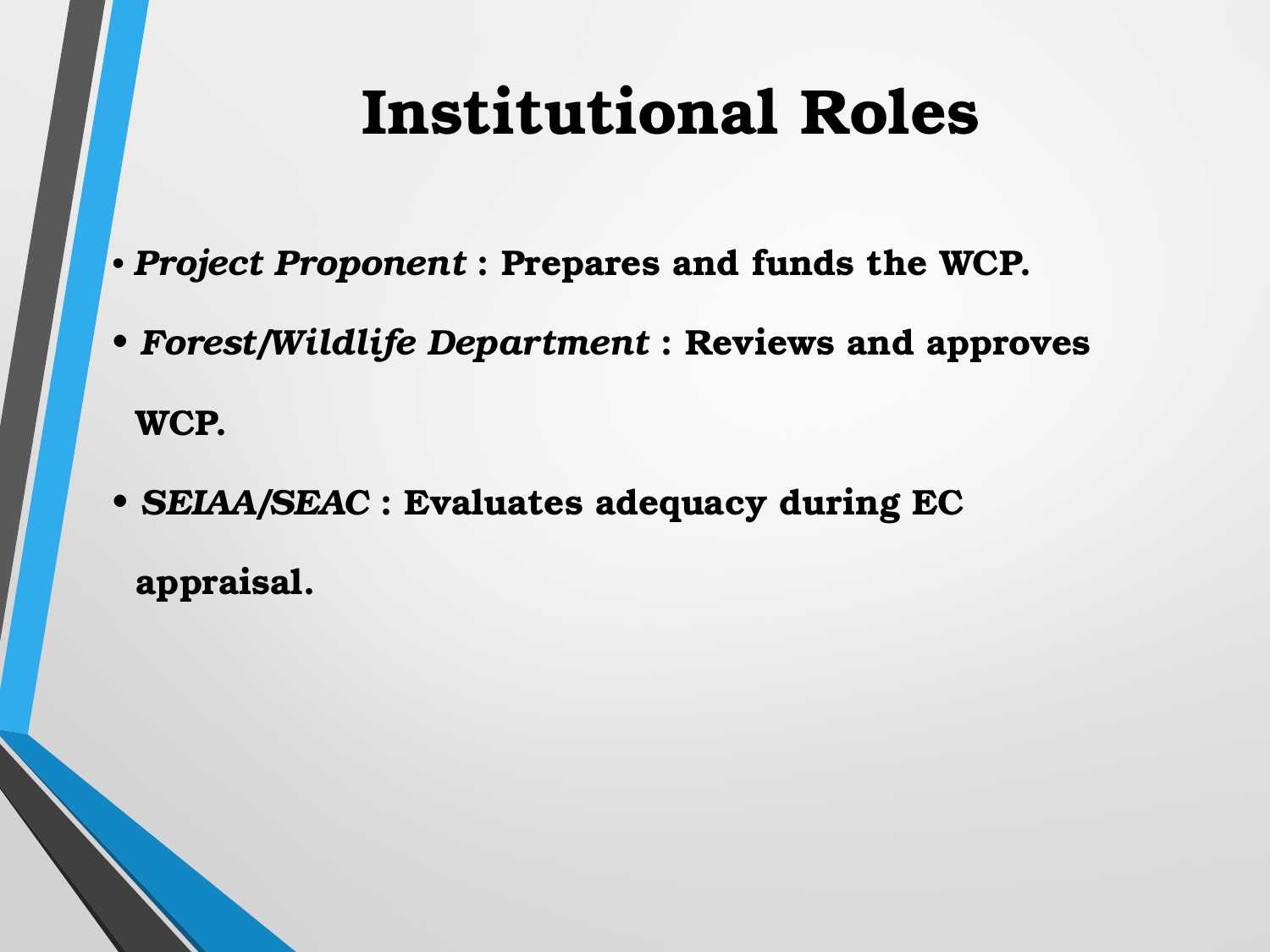

# Institutional Roles

• Project Proponent : Prepares and funds the WCP.
• Forest/Wildlife Department : Reviews and approves
  WCP.
• SEIAA/SEAC : Evaluates adequacy during EC
  appraisal.